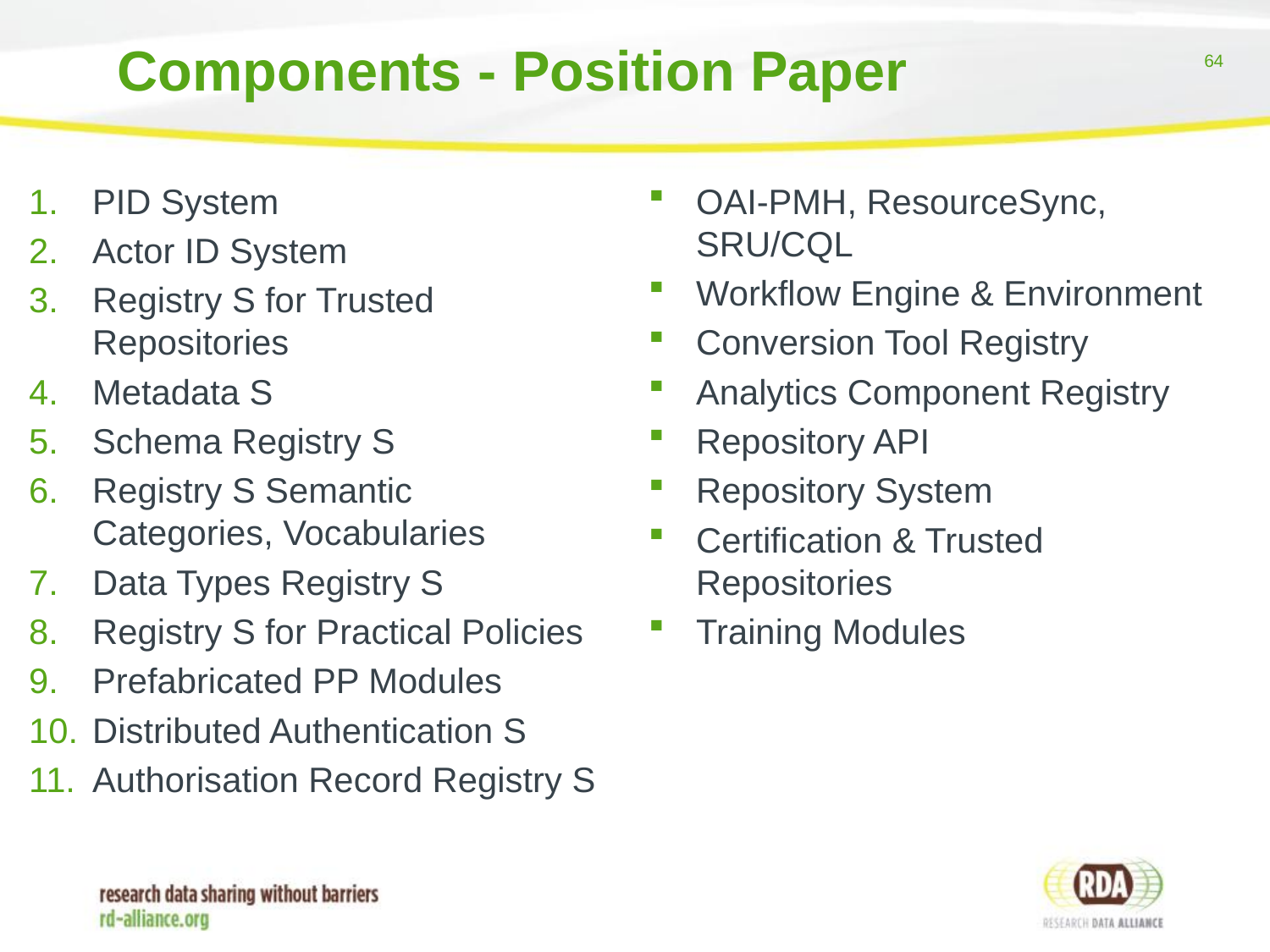

# Components - Position Paper
PID System
Actor ID System
Registry S for Trusted Repositories
Metadata S
Schema Registry S
Registry S Semantic Categories, Vocabularies
Data Types Registry S
Registry S for Practical Policies
Prefabricated PP Modules
Distributed Authentication S
Authorisation Record Registry S
OAI-PMH, ResourceSync, SRU/CQL
Workflow Engine & Environment
Conversion Tool Registry
Analytics Component Registry
Repository API
Repository System
Certification & Trusted Repositories
Training Modules